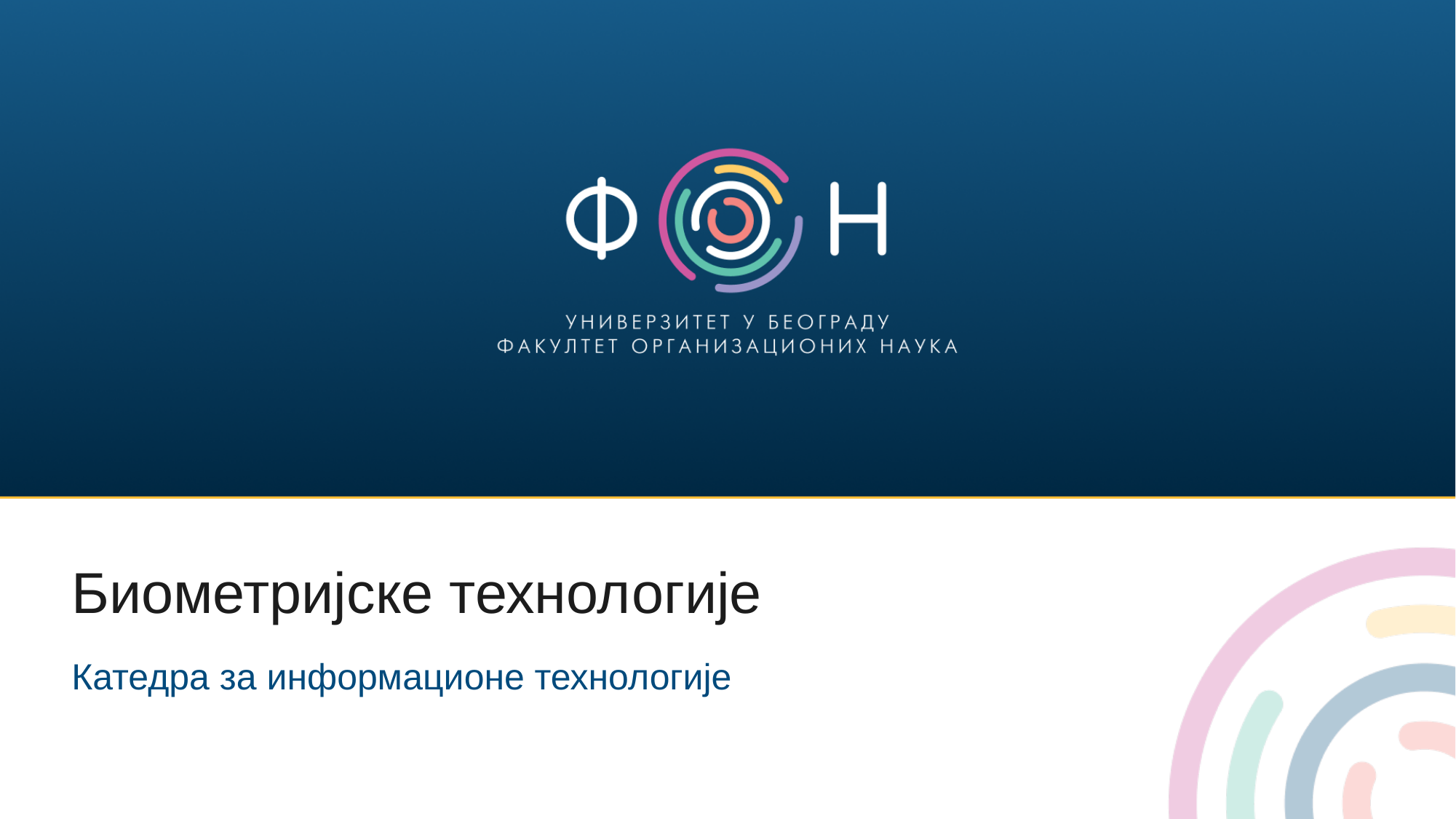

# Биометријске технологије
Катедра за информационе технологије